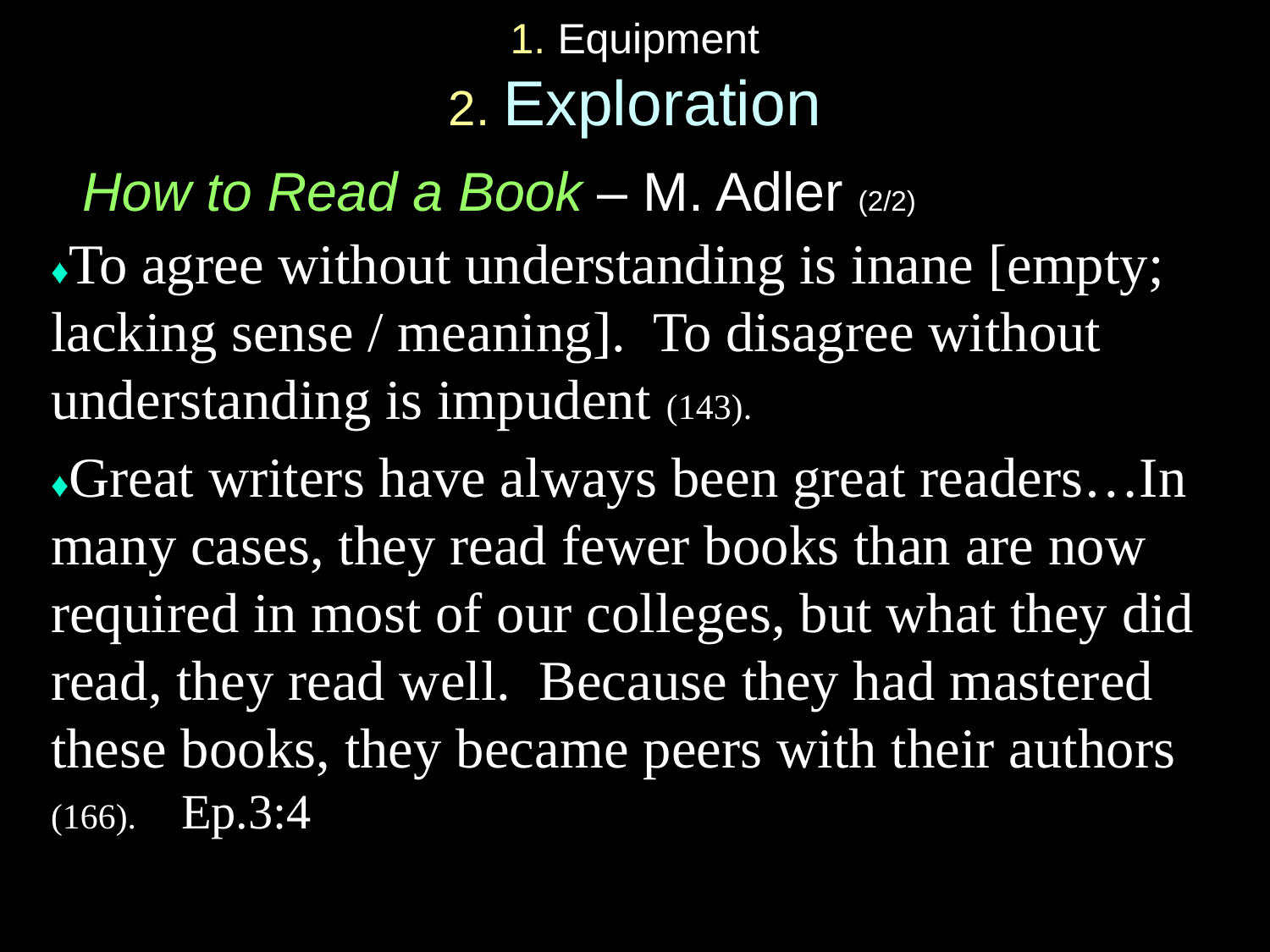

# 1. Equipment 2. Exploration
  How to Read a Book – M. Adler (2/2)
♦To agree without understanding is inane [empty; lacking sense / meaning].  To disagree without understanding is impudent (143).
♦Great writers have always been great readers…In many cases, they read fewer books than are now required in most of our colleges, but what they did read, they read well.  Because they had mastered these books, they became peers with their authors (166).     Ep.3:4